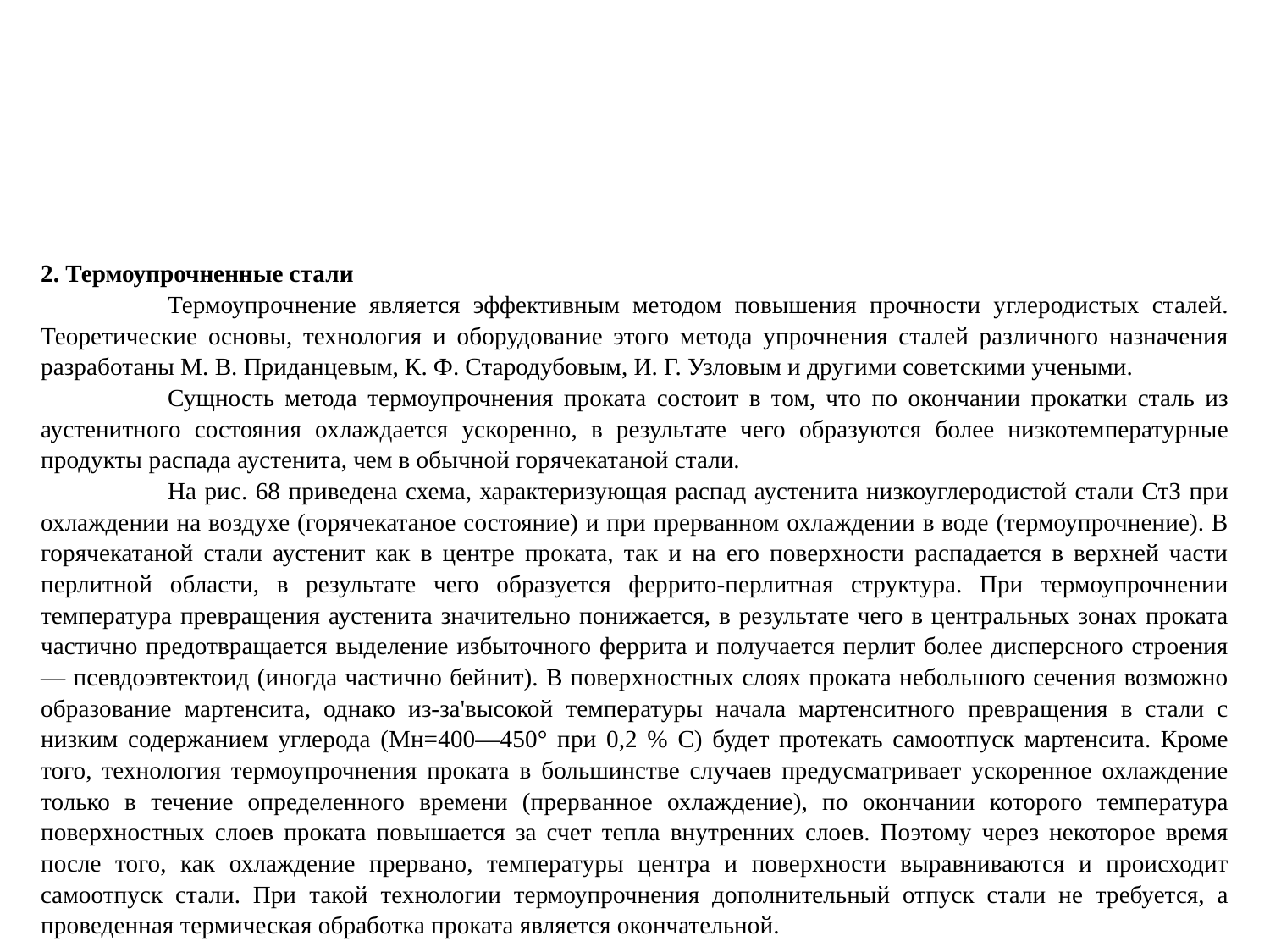

2. Термоупрочненные стали
	Термоупрочнение является эффективным методом повышения прочности углеродистых сталей. Теоретические основы, технология и оборудование этого метода упрочнения сталей различного назначения разработаны М. В. Приданцевым, К. Ф. Стародубовым, И. Г. Узловым и другими советскими учеными.
	Сущность метода термоупрочнения проката состоит в том, что по окончании прокатки сталь из аустенитного состояния охлаждается ускоренно, в результате чего образуются более низкотемпературные продукты распада аустенита, чем в обычной горячекатаной стали.
	На рис. 68 приведена схема, характеризующая распад аустенита низкоуглеродистой стали СтЗ при охлаждении на воздухе (горячекатаное состояние) и при прерванном охлаждении в воде (термоупрочнение). В горячекатаной стали аустенит как в центре проката, так и на его поверхности распадается в верхней части перлитной области, в результате чего образуется феррито-перлитная структура. При термоупрочнении температура превращения аустенита значительно понижается, в результате чего в центральных зонах проката частично предотвращается выделение избыточного феррита и получается перлит более дисперсного строения — псевдоэвтектоид (иногда частично бейнит). В поверхностных слоях проката небольшого сечения возможно образование мартенсита, однако из-за'высокой температуры начала мартенситного превращения в стали с низким содержанием углерода (Мн=400—450° при 0,2 % С) будет протекать самоотпуск мартенсита. Кроме того, технология термоупрочнения проката в большинстве случаев предусматривает ускоренное охлаждение только в течение определенного времени (прерванное охлаждение), по окончании которого температура поверхностных слоев проката повышается за счет тепла внутренних слоев. Поэтому через некоторое время после того, как охлаждение прервано, температуры центра и поверхности выравниваются и происходит самоотпуск стали. При такой технологии термоупрочнения дополнительный отпуск стали не требуется, а проведенная термическая обработка проката является окончательной.